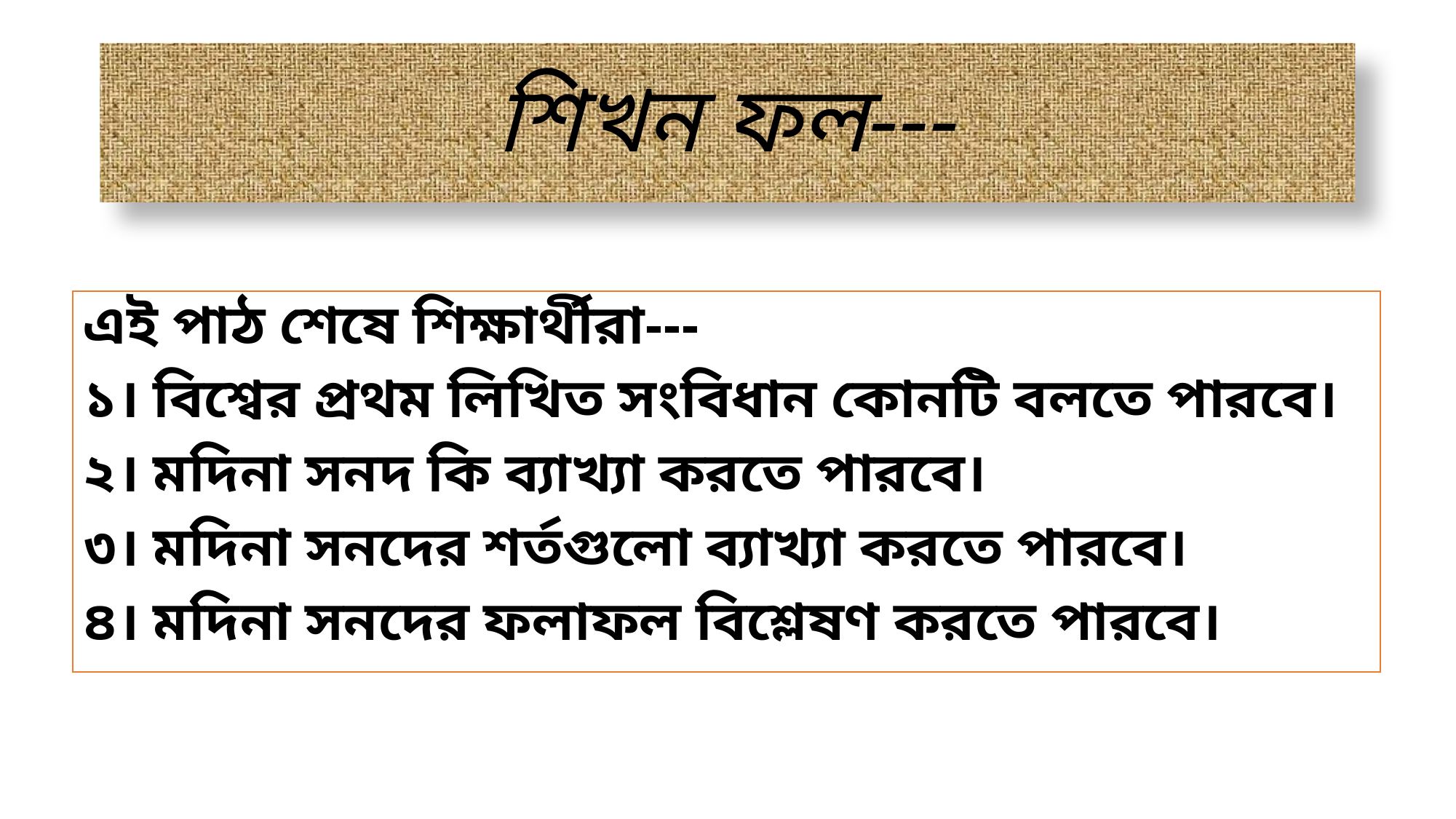

# শিখন ফল---
এই পাঠ শেষে শিক্ষার্থীরা---
১। বিশ্বের প্রথম লিখিত সংবিধান কোনটি বলতে পারবে।
২। মদিনা সনদ কি ব্যাখ্যা করতে পারবে।
৩। মদিনা সনদের শর্তগুলো ব্যাখ্যা করতে পারবে।
৪। মদিনা সনদের ফলাফল বিশ্লেষণ করতে পারবে।